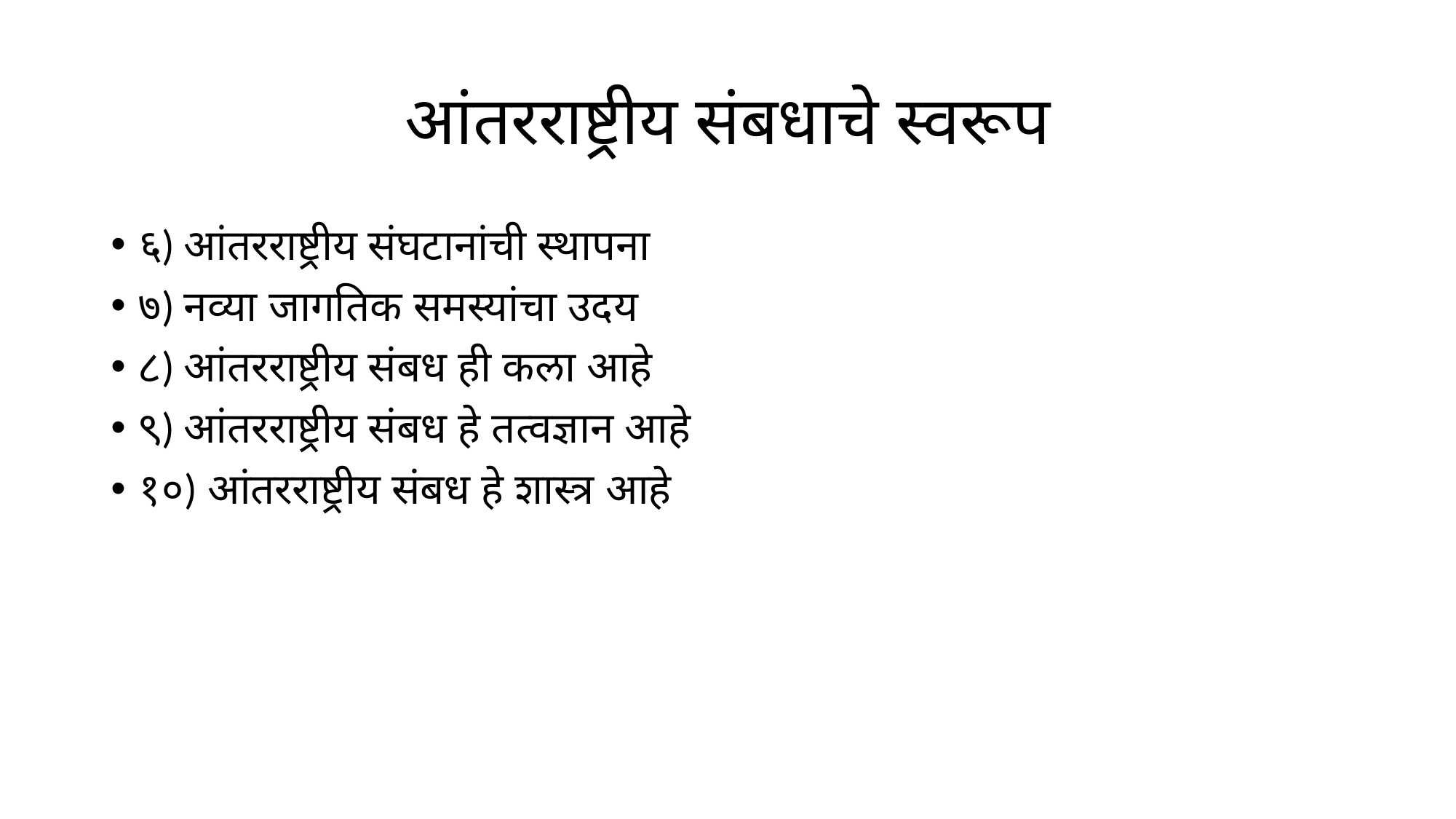

# आंतरराष्ट्रीय संबधाचे स्वरूप
६) आंतरराष्ट्रीय संघटानांची स्थापना
७) नव्या जागतिक समस्यांचा उदय
८) आंतरराष्ट्रीय संबध ही कला आहे
९) आंतरराष्ट्रीय संबध हे तत्वज्ञान आहे
१०) आंतरराष्ट्रीय संबध हे शास्त्र आहे